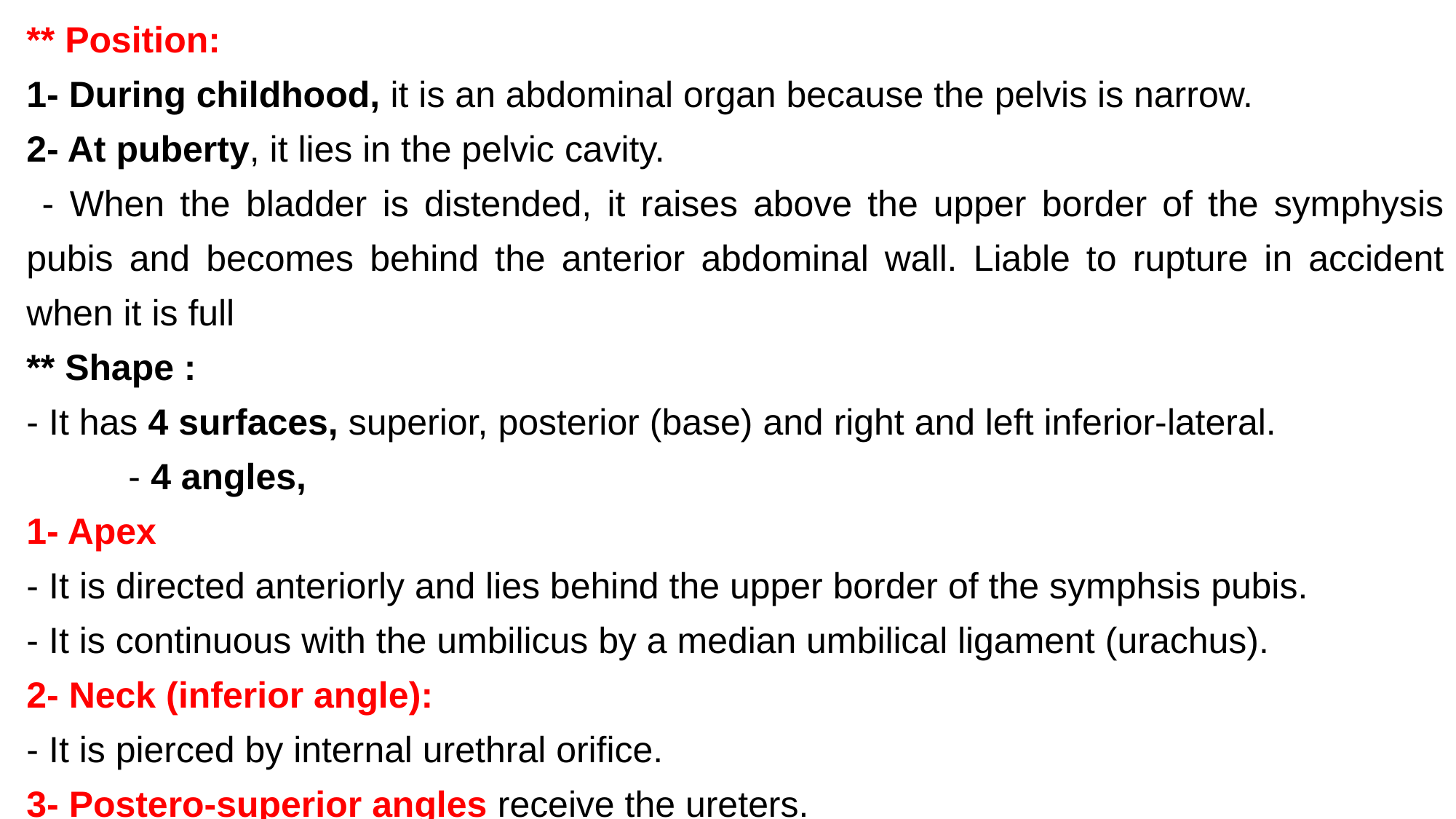

** Position:
1- During childhood, it is an abdominal organ because the pelvis is narrow.
2- At puberty, it lies in the pelvic cavity.
 - When the bladder is distended, it raises above the upper border of the symphysis pubis and becomes behind the anterior abdominal wall. Liable to rupture in accident when it is full
** Shape :
- It has 4 surfaces, superior, posterior (base) and right and left inferior-lateral.
          - 4 angles,
1- Apex
- It is directed anteriorly and lies behind the upper border of the symphsis pubis.
- It is continuous with the umbilicus by a median umbilical ligament (urachus).
2- Neck (inferior angle):
- It is pierced by internal urethral orifice.
3- Postero-superior angles receive the ureters.